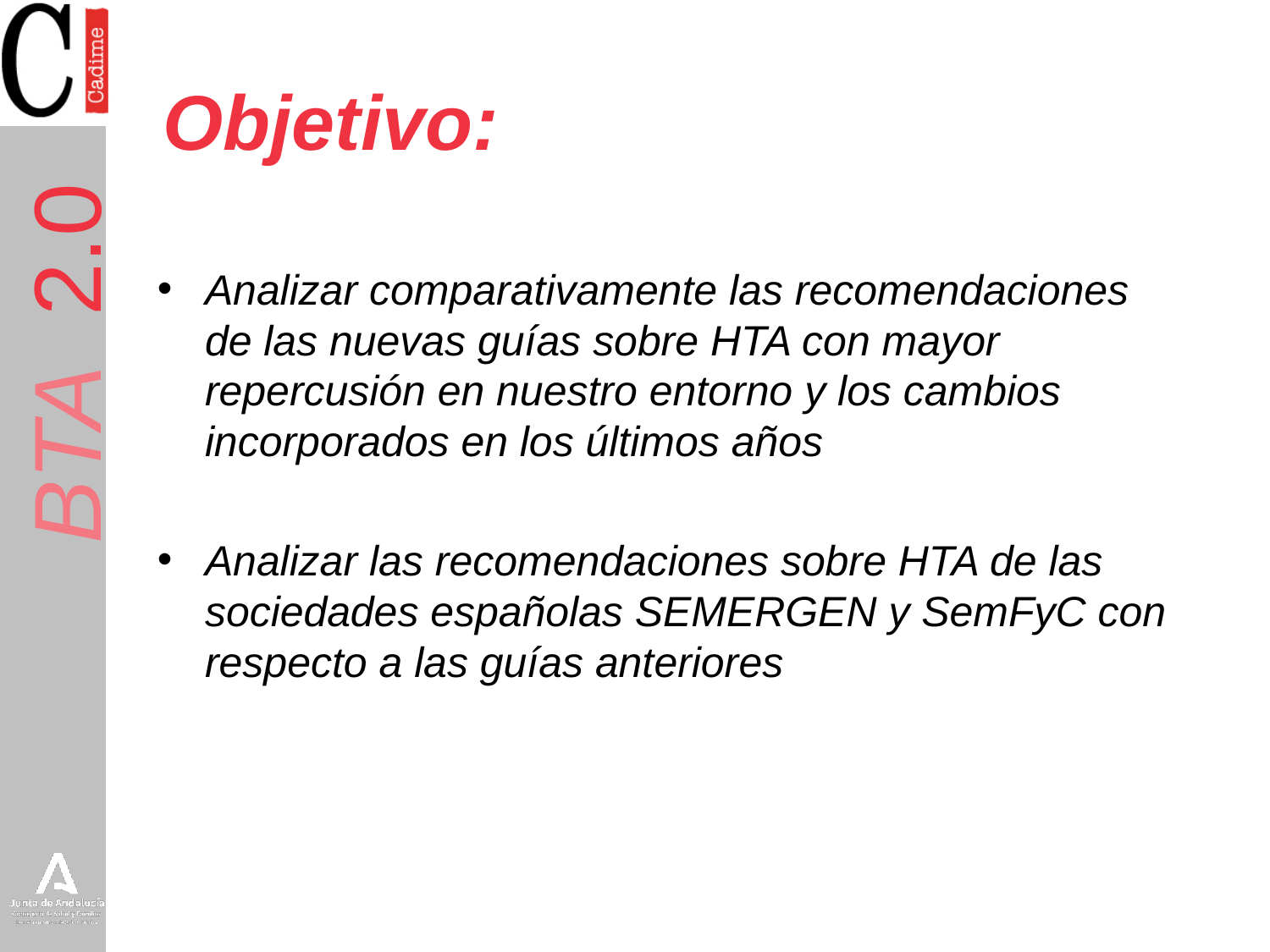

Objetivo:

Analizar comparativamente las recomendaciones de las nuevas guías sobre HTA con mayor repercusión en nuestro entorno y los cambios incorporados en los últimos años

Analizar las recomendaciones sobre HTA de las sociedades españolas SEMERGEN y SemFyC con respecto a las guías anteriores